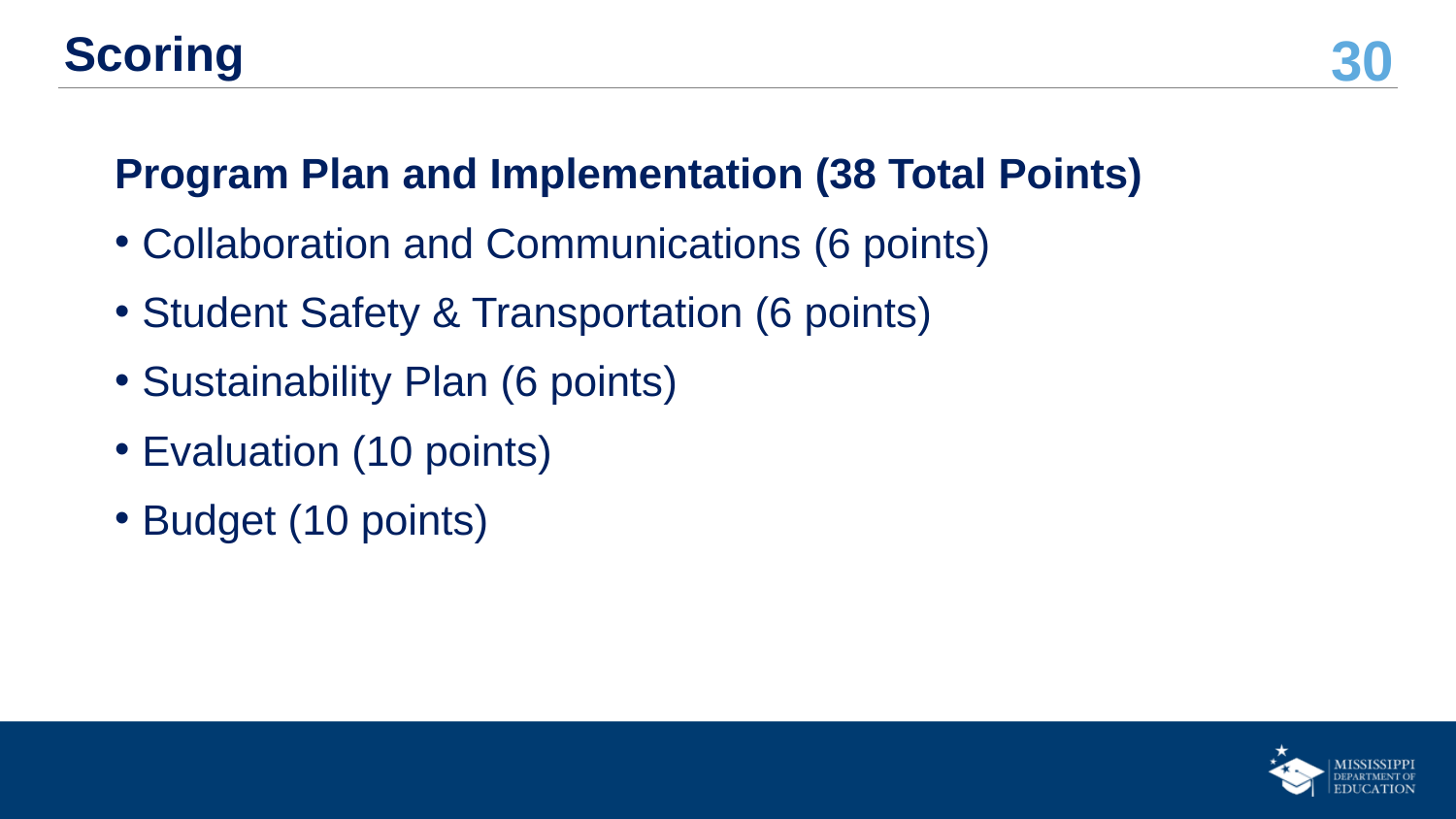

# Scoring
Program Plan and Implementation (38 Total Points)
Collaboration and Communications (6 points)
Student Safety & Transportation (6 points)
Sustainability Plan (6 points)
Evaluation (10 points)
Budget (10 points)